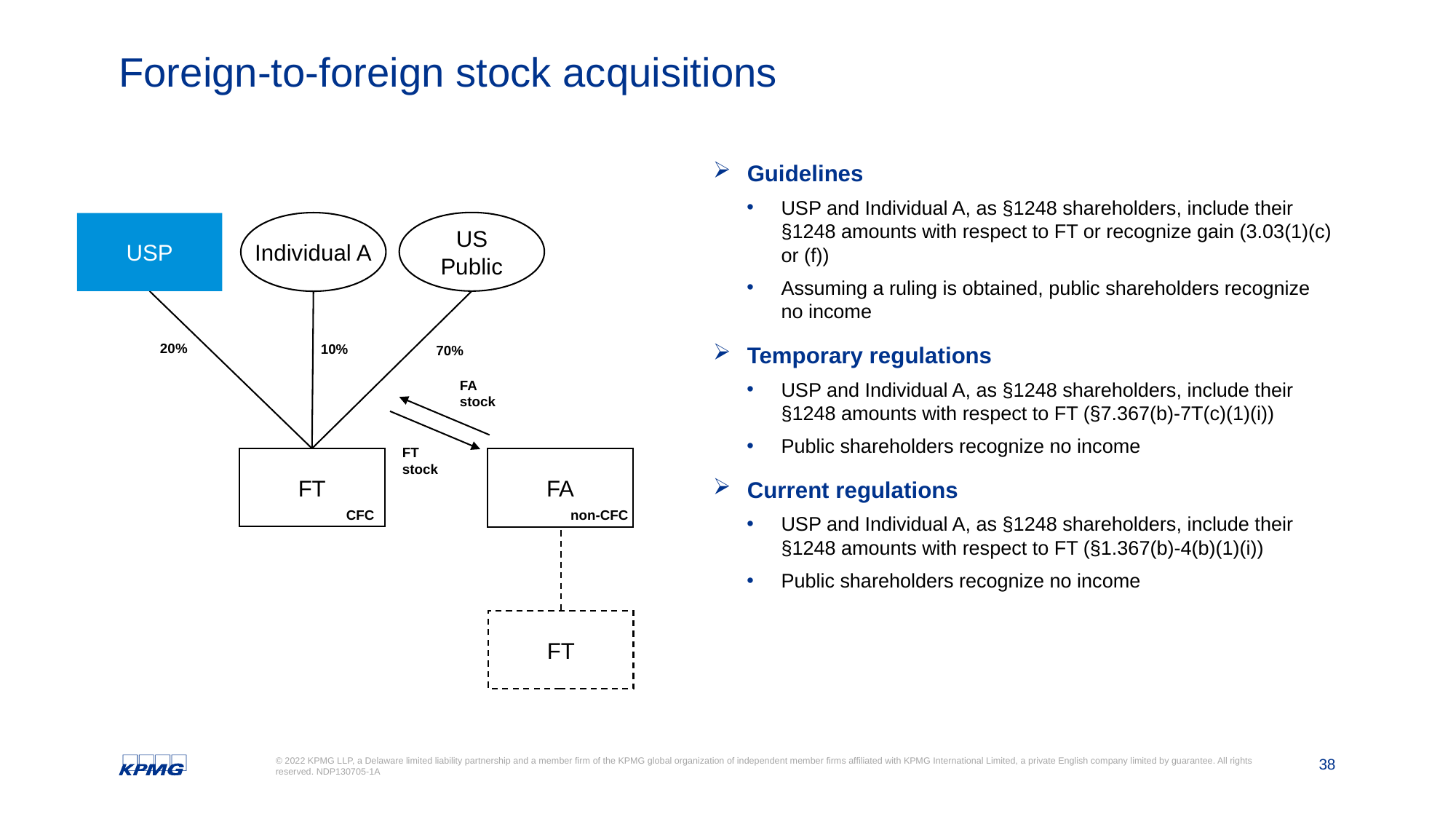

# Foreign-to-foreign stock acquisitions
Guidelines
USP and Individual A, as §1248 shareholders, include their §1248 amounts with respect to FT or recognize gain (3.03(1)(c) or (f))
Assuming a ruling is obtained, public shareholders recognize no income
Temporary regulations
USP and Individual A, as §1248 shareholders, include their §1248 amounts with respect to FT (§7.367(b)-7T(c)(1)(i))
Public shareholders recognize no income
Current regulations
USP and Individual A, as §1248 shareholders, include their §1248 amounts with respect to FT (§1.367(b)-4(b)(1)(i))
Public shareholders recognize no income

US
Public
Individual A
USP
20%
10%
70%
FA stock
FT stock
FT
FA
non-CFC

CFC

FT